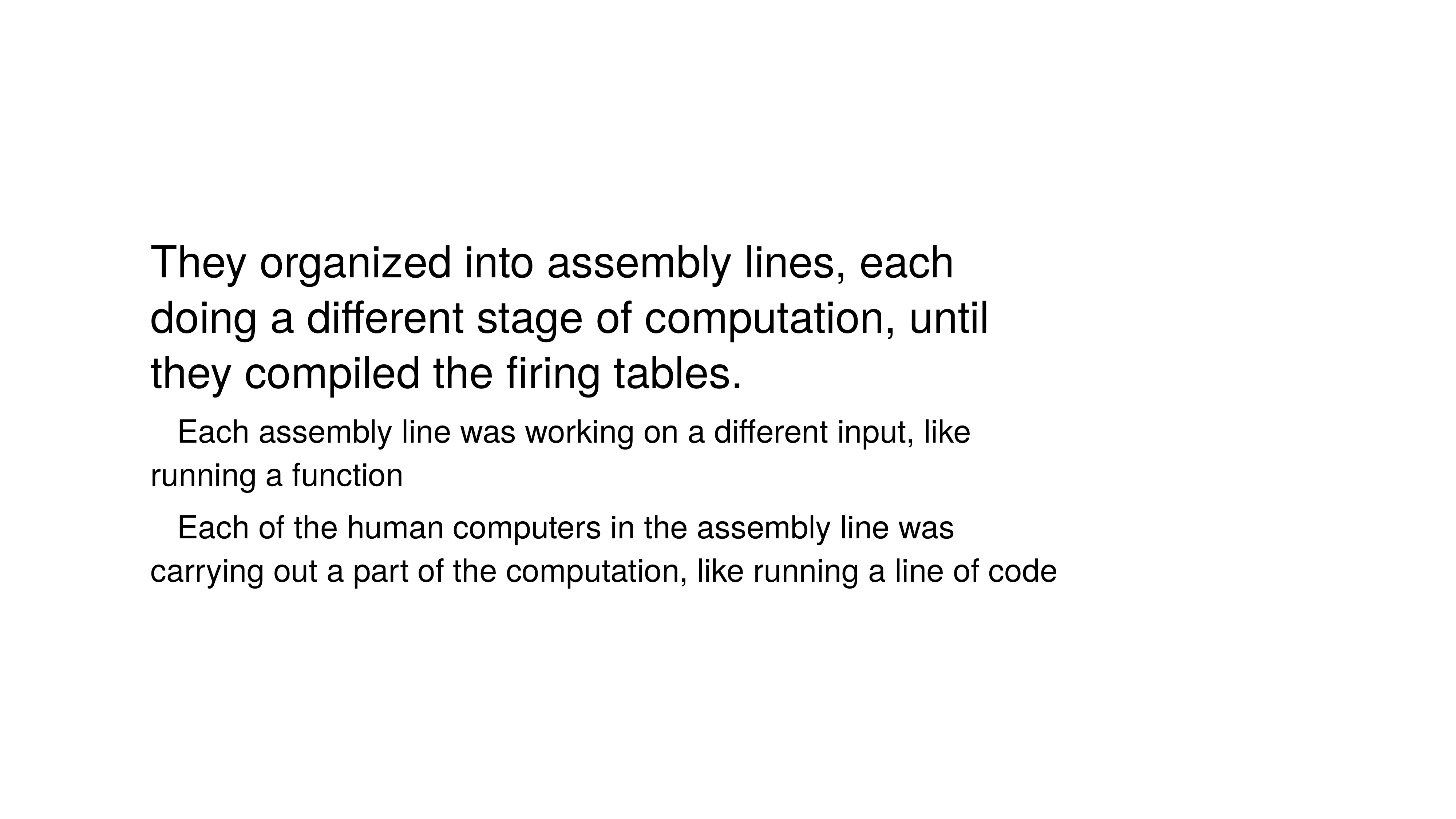

They organized into assembly lines, each doing a different stage of computation, until they compiled the firing tables.
Each assembly line was working on a different input, like running a function
Each of the human computers in the assembly line was carrying out a part of the computation, like running a line of code